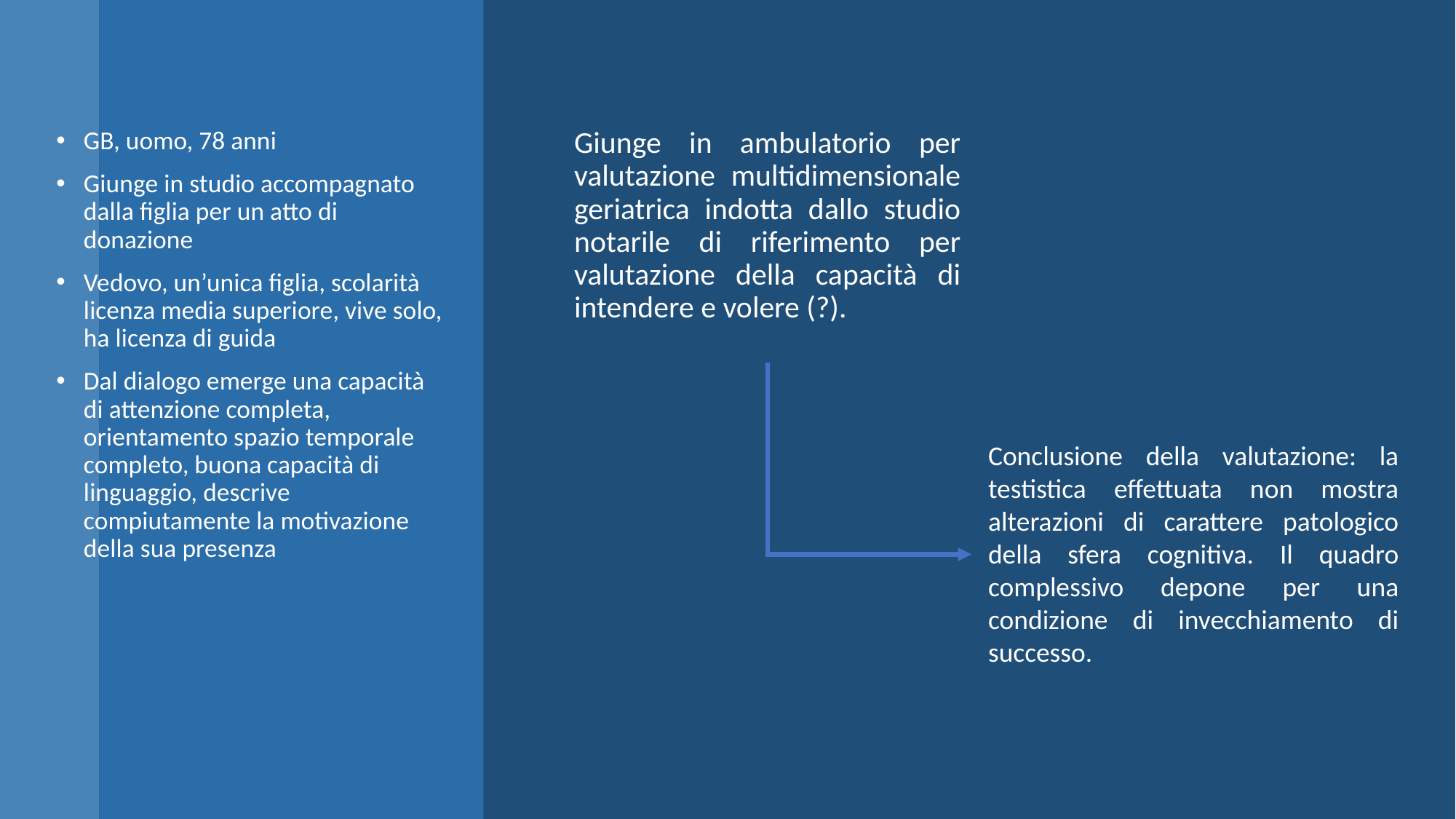

GB, uomo, 78 anni
Giunge in studio accompagnato dalla figlia per un atto di donazione
Vedovo, un’unica figlia, scolarità licenza media superiore, vive solo, ha licenza di guida
Dal dialogo emerge una capacità di attenzione completa, orientamento spazio temporale completo, buona capacità di linguaggio, descrive compiutamente la motivazione della sua presenza

Giunge in ambulatorio per valutazione multidimensionale geriatrica indotta dallo studio notarile di riferimento per valutazione della capacità di intendere e volere (?).

Conclusione della valutazione: la testistica effettuata non mostra alterazioni di carattere patologico della sfera cognitiva. Il quadro complessivo depone per una condizione di invecchiamento di successo.